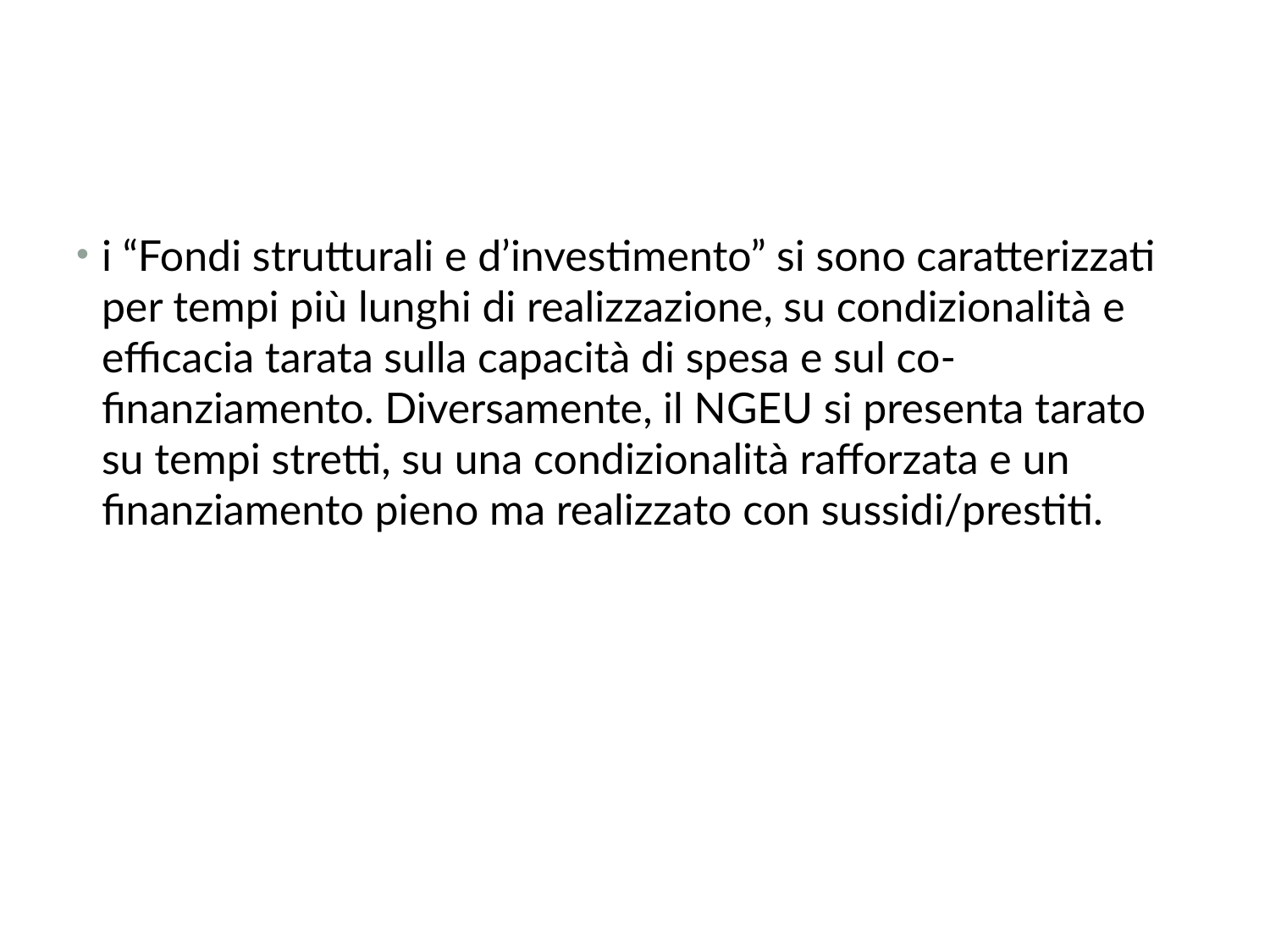

#
i “Fondi strutturali e d’investimento” si sono caratterizzati per tempi più lunghi di realizzazione, su condizionalità e efficacia tarata sulla capacità di spesa e sul co-finanziamento. Diversamente, il NGEU si presenta tarato su tempi stretti, su una condizionalità rafforzata e un finanziamento pieno ma realizzato con sussidi/prestiti.